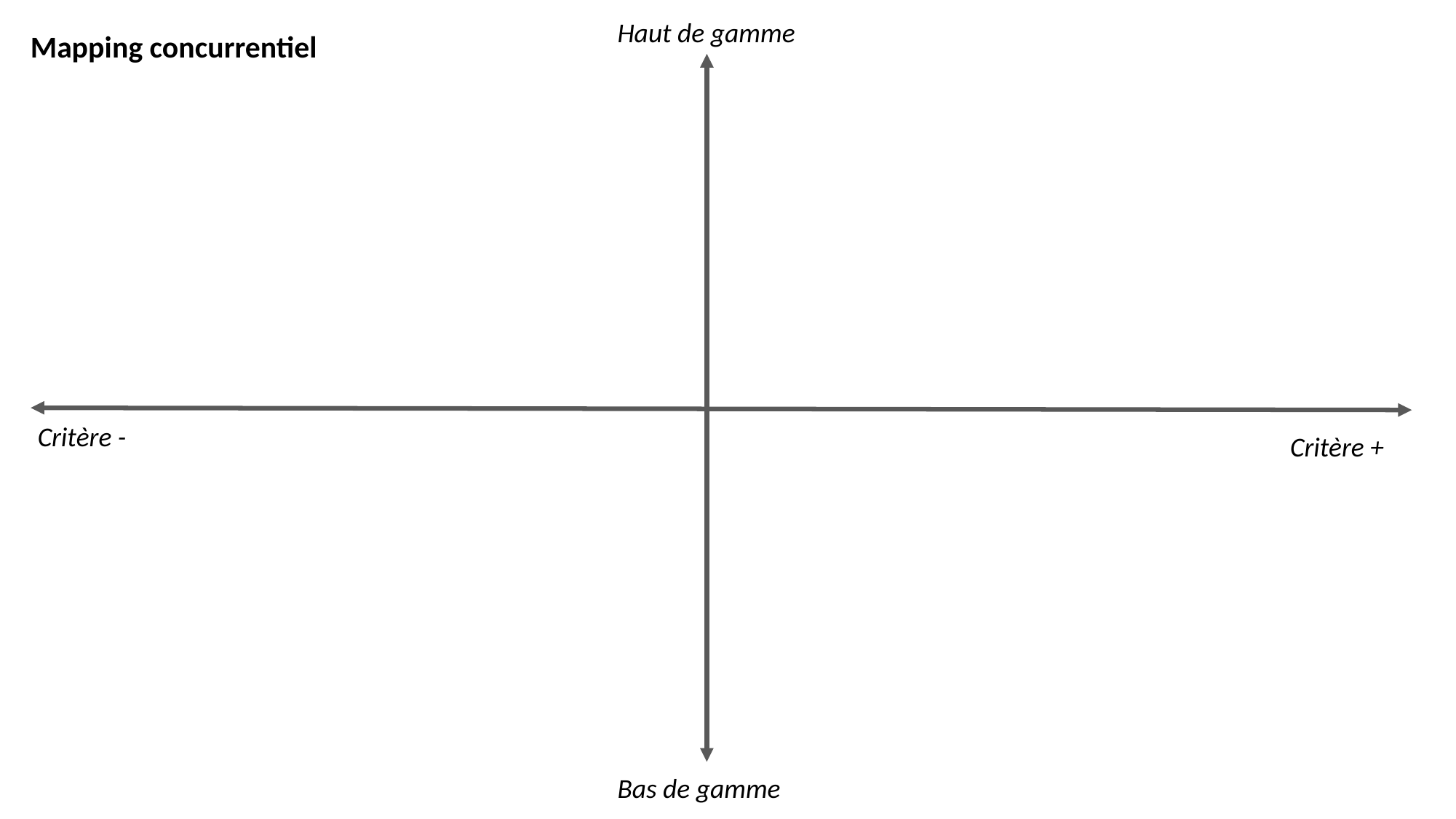

Haut de gamme
Mapping concurrentiel
Critère -
Critère +
Bas de gamme